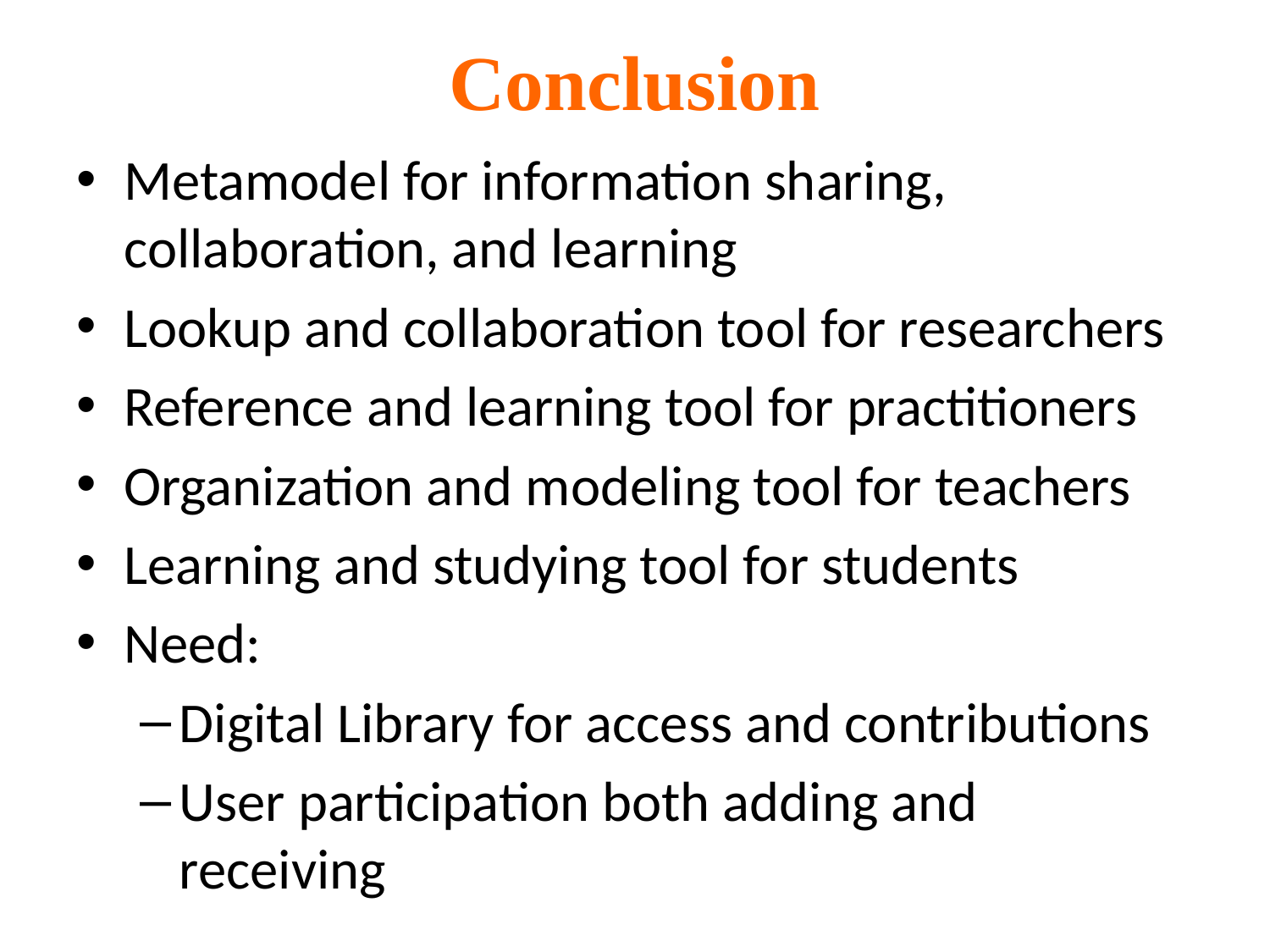

# Conclusion
Metamodel for information sharing, collaboration, and learning
Lookup and collaboration tool for researchers
Reference and learning tool for practitioners
Organization and modeling tool for teachers
Learning and studying tool for students
Need:
Digital Library for access and contributions
User participation both adding and receiving